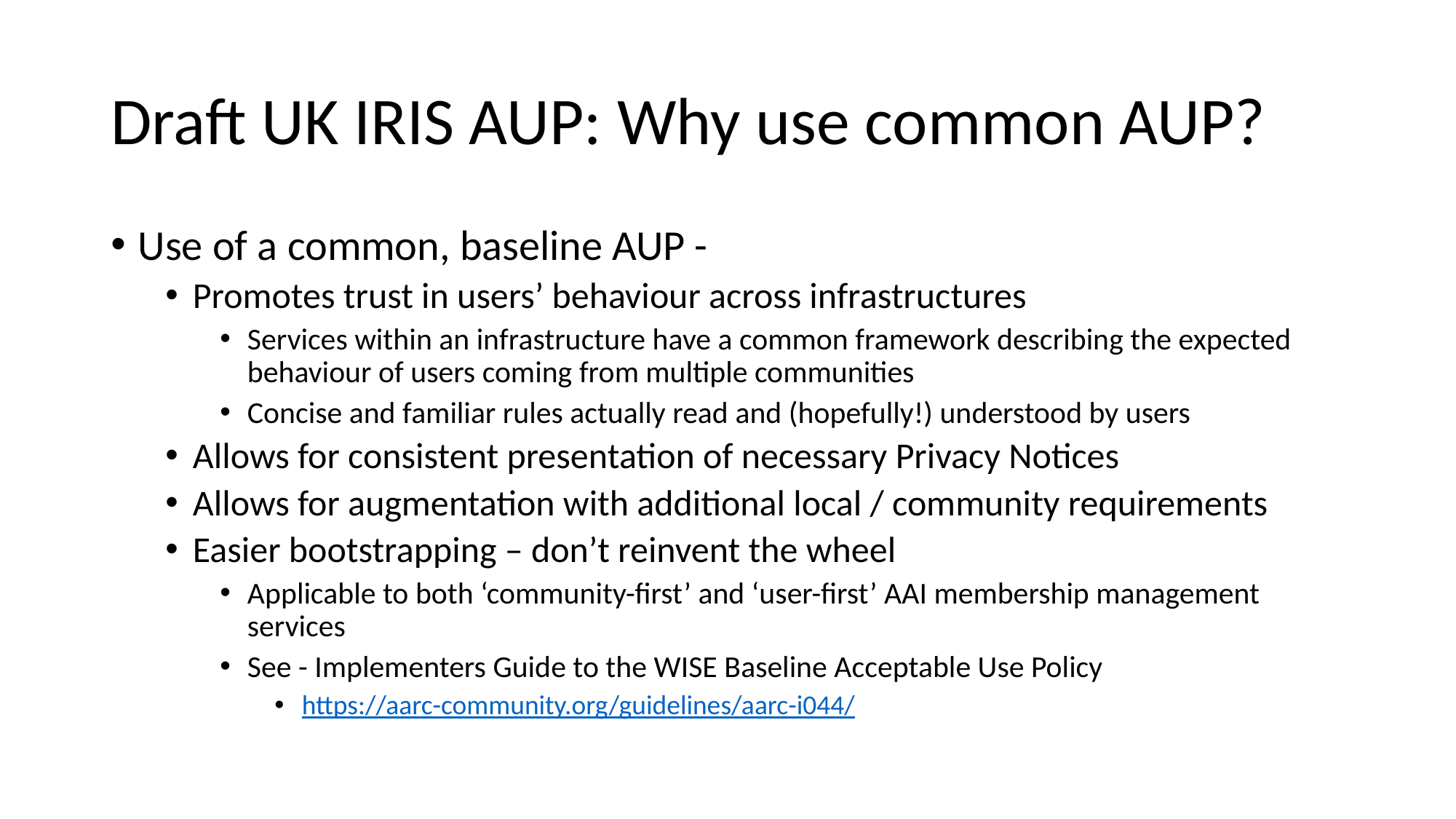

# Draft UK IRIS AUP: Why use common AUP?
Use of a common, baseline AUP -
Promotes trust in users’ behaviour across infrastructures
Services within an infrastructure have a common framework describing the expected behaviour of users coming from multiple communities
Concise and familiar rules actually read and (hopefully!) understood by users
Allows for consistent presentation of necessary Privacy Notices
Allows for augmentation with additional local / community requirements
Easier bootstrapping – don’t reinvent the wheel
Applicable to both ‘community-first’ and ‘user-first’ AAI membership management services
See - Implementers Guide to the WISE Baseline Acceptable Use Policy
https://aarc-community.org/guidelines/aarc-i044/